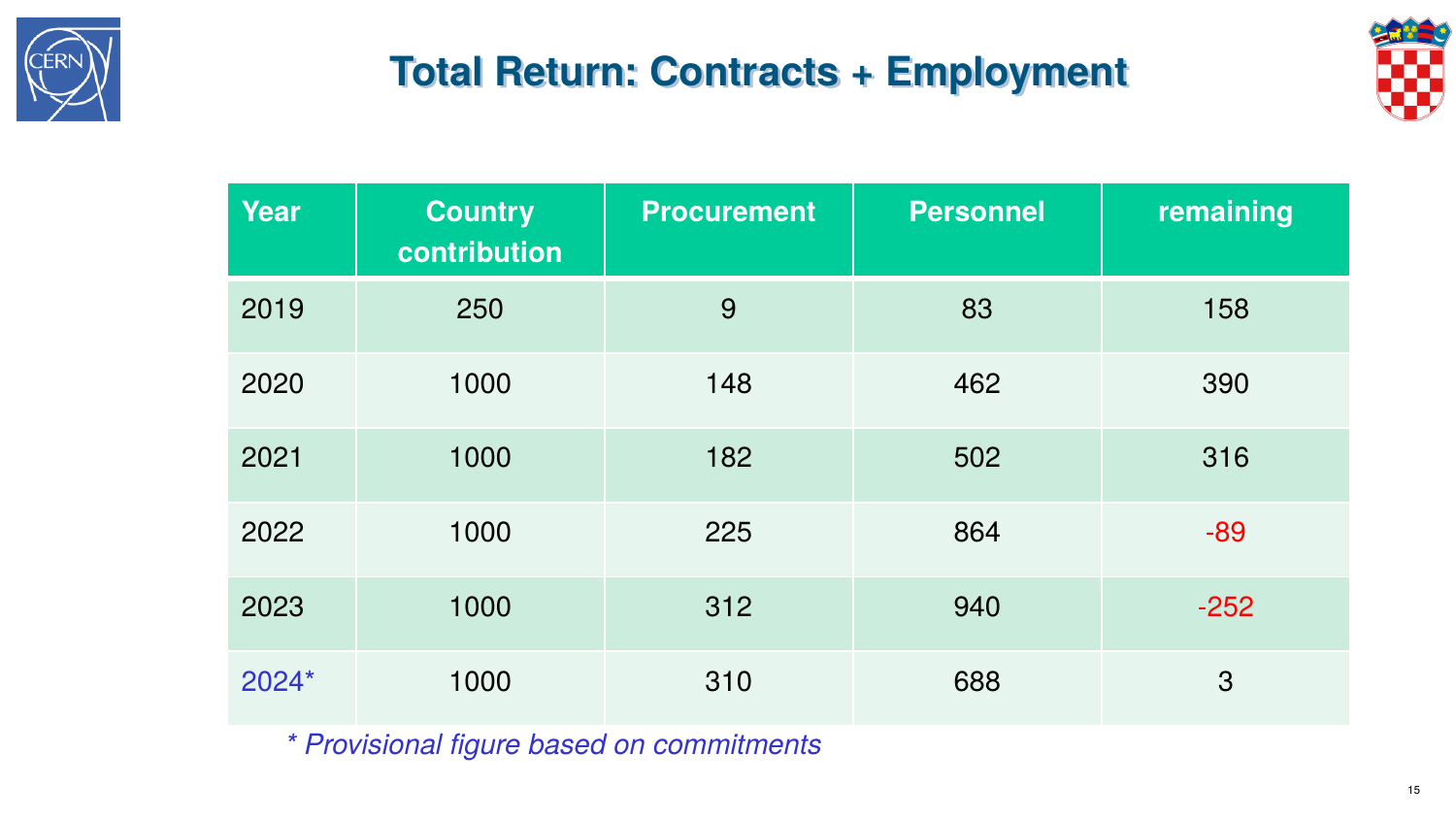

# Total Return: Contracts + Employment
| Year | Country contribution | Procurement | Personnel | remaining |
| --- | --- | --- | --- | --- |
| 2019 | 250 | 9 | 83 | 158 |
| 2020 | 1000 | 148 | 462 | 390 |
| 2021 | 1000 | 182 | 502 | 316 |
| 2022 | 1000 | 225 | 864 | -89 |
| 2023 | 1000 | 312 | 940 | -252 |
| 2024\* | 1000 | 310 | 688 | 3 |
* Provisional figure based on commitments
15